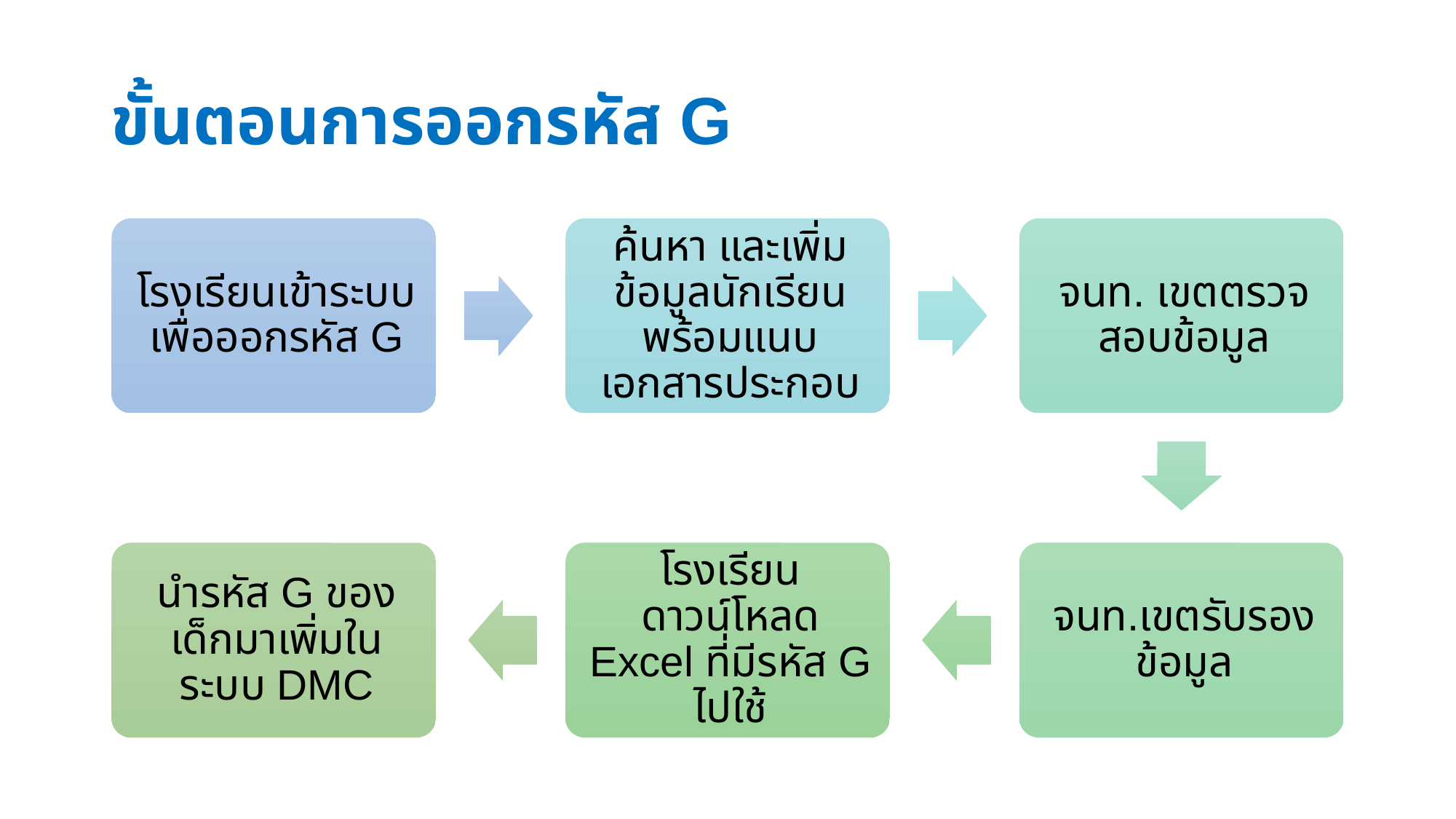

# ขั้นตอนการออกรหัส G
โรงเรียนเข้าระบบเพื่อออกรหัส G

ค้นหา และเพิ่มข้อมูลนักเรียนพร้อมแนบเอกสารประกอบ

จนท. เขตตรวจสอบข้อมูล

จนท.เขตรับรองข้อมูล

โรงเรียนดาวน์โหลด Excel ที่มีรหัส G ไปใช้

นำรหัส G ของเด็กมาเพิ่มในระบบ DMC